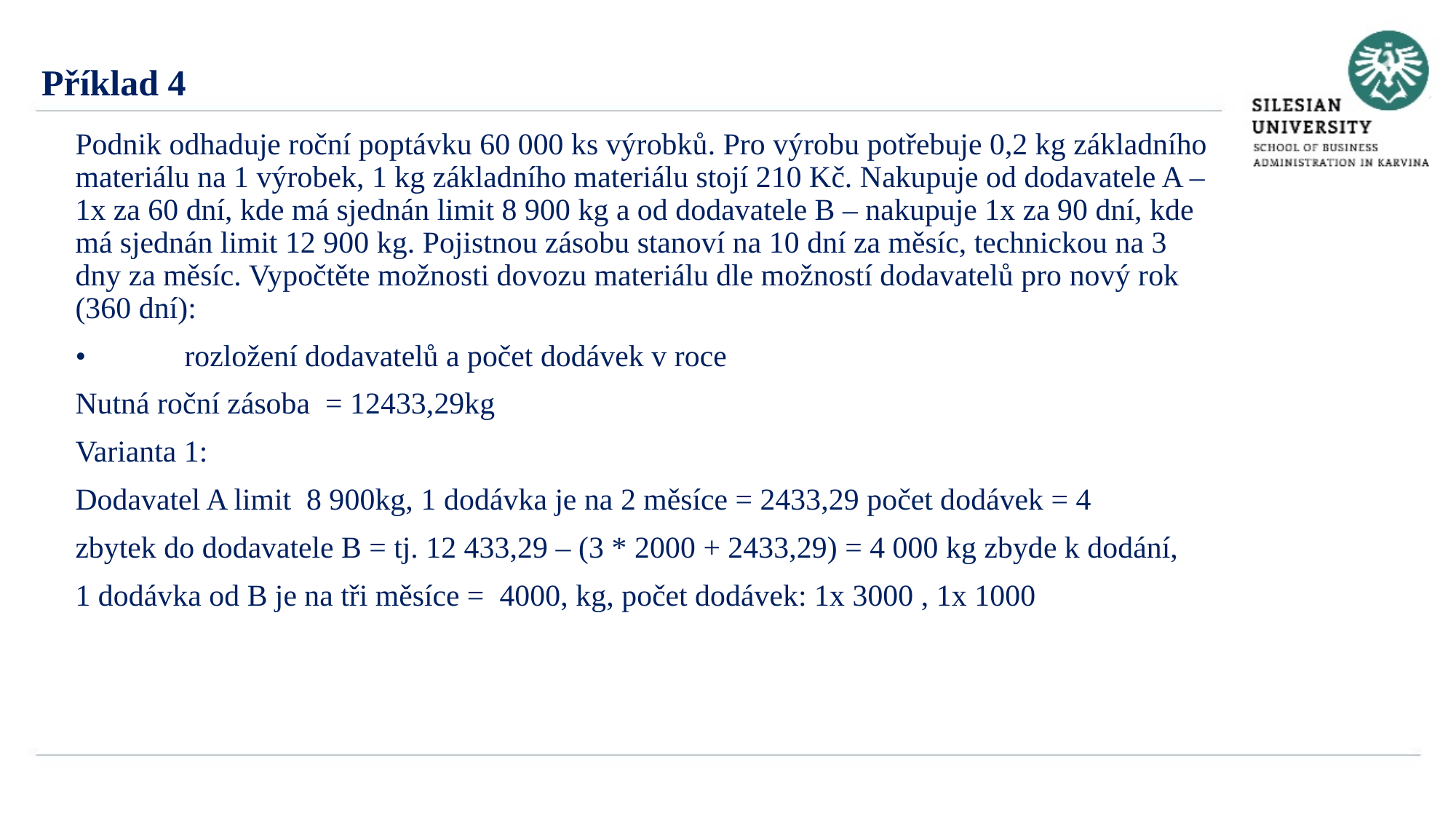

Příklad 4
Podnik odhaduje roční poptávku 60 000 ks výrobků. Pro výrobu potřebuje 0,2 kg základního materiálu na 1 výrobek, 1 kg základního materiálu stojí 210 Kč. Nakupuje od dodavatele A – 1x za 60 dní, kde má sjednán limit 8 900 kg a od dodavatele B – nakupuje 1x za 90 dní, kde má sjednán limit 12 900 kg. Pojistnou zásobu stanoví na 10 dní za měsíc, technickou na 3 dny za měsíc. Vypočtěte možnosti dovozu materiálu dle možností dodavatelů pro nový rok (360 dní):
•	rozložení dodavatelů a počet dodávek v roce
Nutná roční zásoba  = 12433,29kg
Varianta 1:
Dodavatel A limit  8 900kg, 1 dodávka je na 2 měsíce = 2433,29 počet dodávek = 4
zbytek do dodavatele B = tj. 12 433,29 – (3 * 2000 + 2433,29) = 4 000 kg zbyde k dodání,
1 dodávka od B je na tři měsíce =  4000, kg, počet dodávek: 1x 3000 , 1x 1000